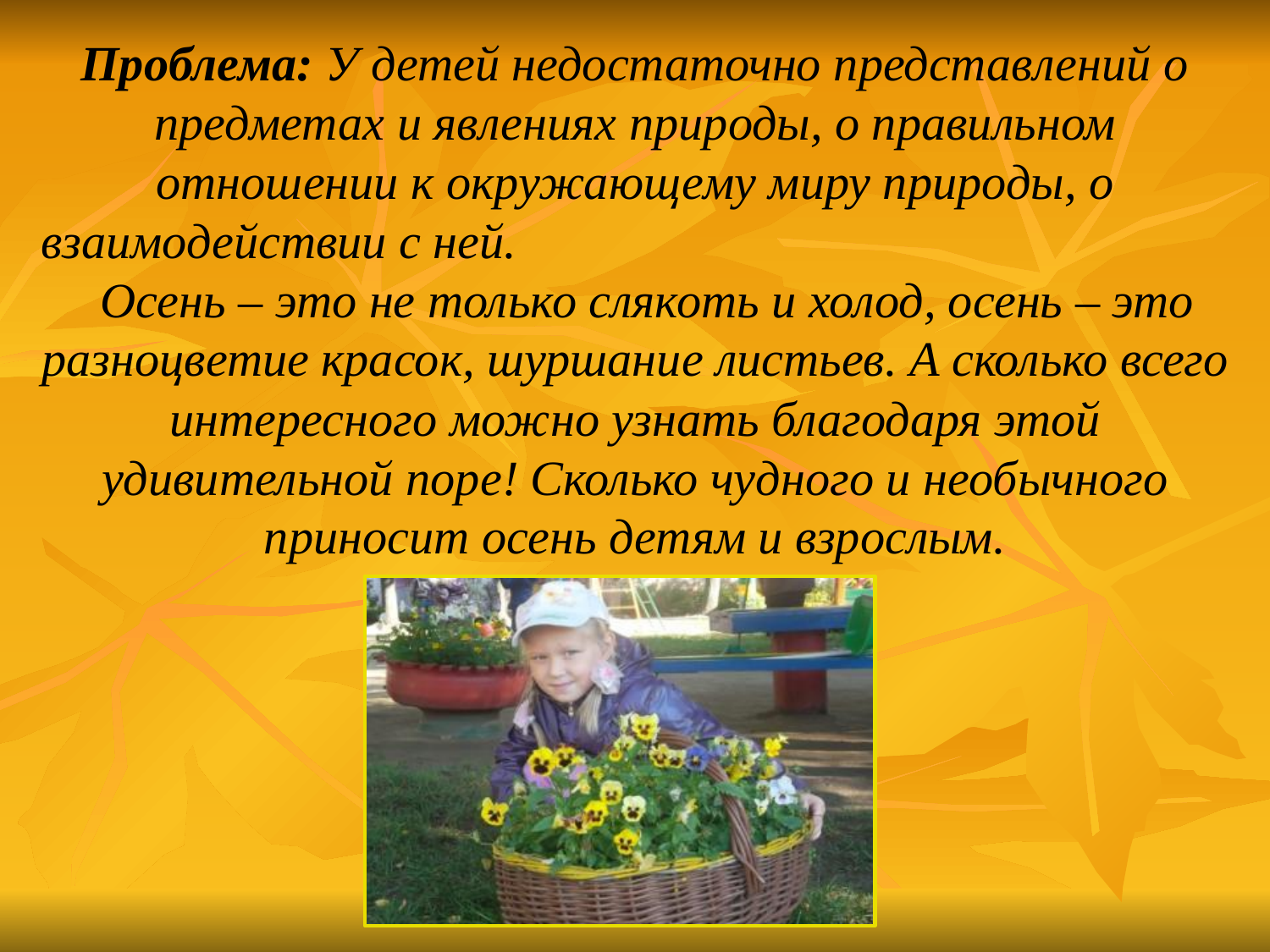

# Проблема: У детей недостаточно представлений о предметах и явлениях природы, о правильном отношении к окружающему миру природы, о взаимодействии с ней.                                                             Осень – это не только слякоть и холод, осень – это разноцветие красок, шуршание листьев. А сколько всего интересного можно узнать благодаря этой удивительной поре! Сколько чудного и необычного приносит осень детям и взрослым.